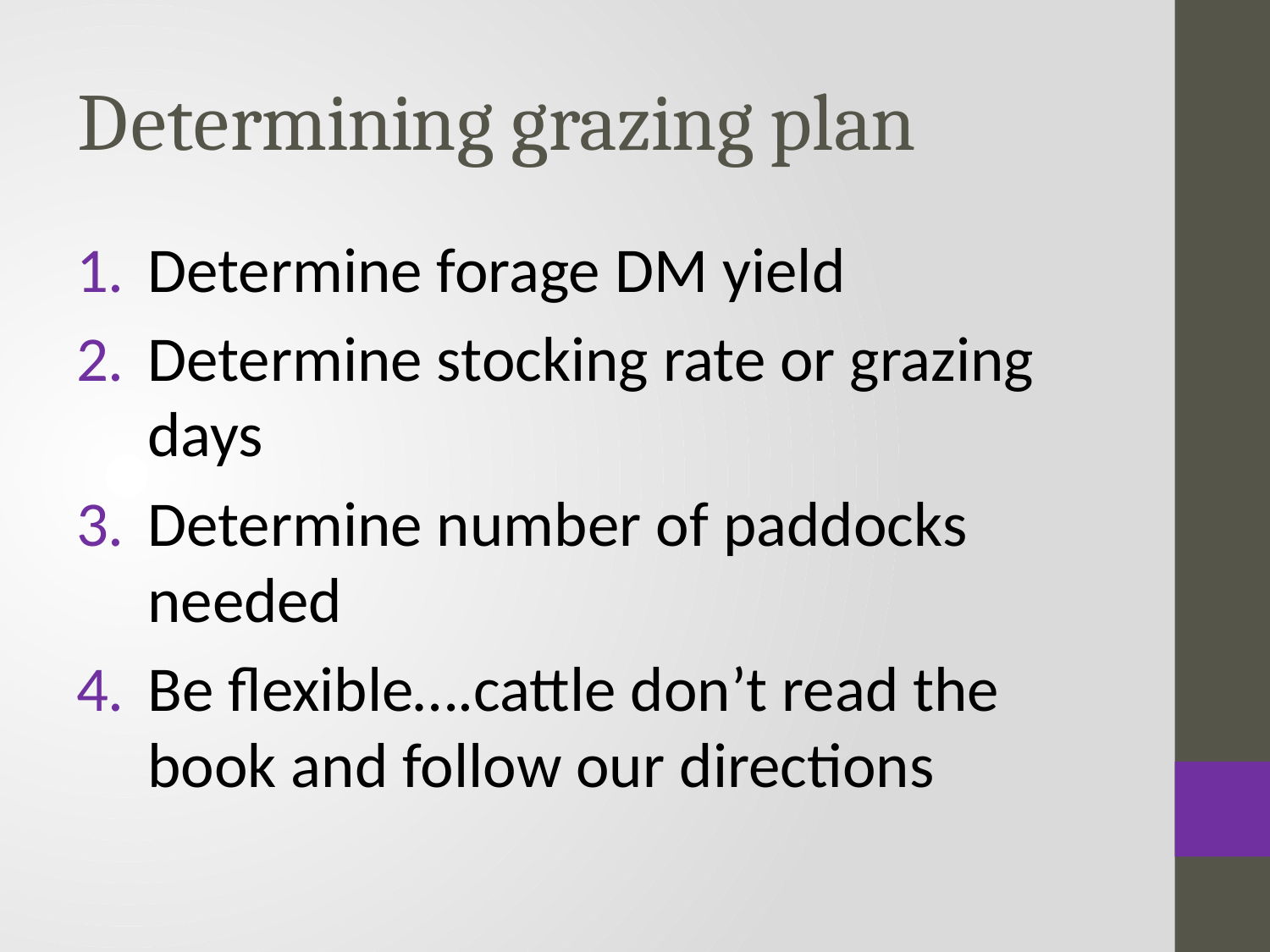

# Determining grazing plan
Determine forage DM yield
Determine stocking rate or grazing days
Determine number of paddocks needed
Be flexible….cattle don’t read the book and follow our directions